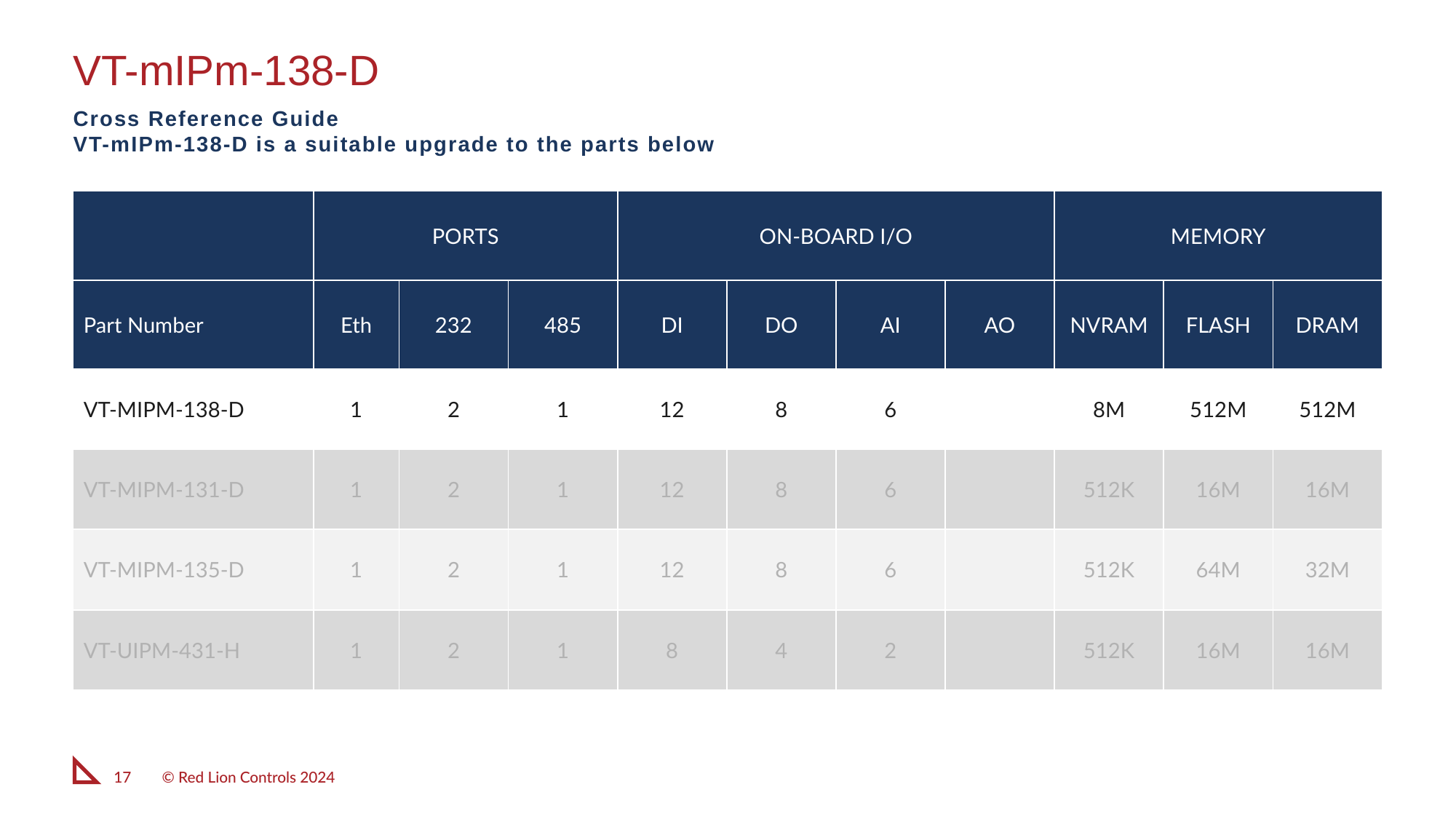

# VT-mIPm-138-D
Cross Reference Guide
VT-mIPm-138-D is a suitable upgrade to the parts below
|  | PORTS |  |  | ON-BOARD I/O |  |  |  | MEMORY |  |  |
| --- | --- | --- | --- | --- | --- | --- | --- | --- | --- | --- |
| Part Number | Eth | 232 | 485 | DI | DO | AI | AO | NVRAM | FLASH | DRAM |
| VT-MIPM-138-D | 1 | 2 | 1 | 12 | 8 | 6 |  | 8M | 512M | 512M |
| VT-MIPM-131-D | 1 | 2 | 1 | 12 | 8 | 6 |  | 512K | 16M | 16M |
| VT-MIPM-135-D | 1 | 2 | 1 | 12 | 8 | 6 |  | 512K | 64M | 32M |
| VT-UIPM-431-H | 1 | 2 | 1 | 8 | 4 | 2 |  | 512K | 16M | 16M |